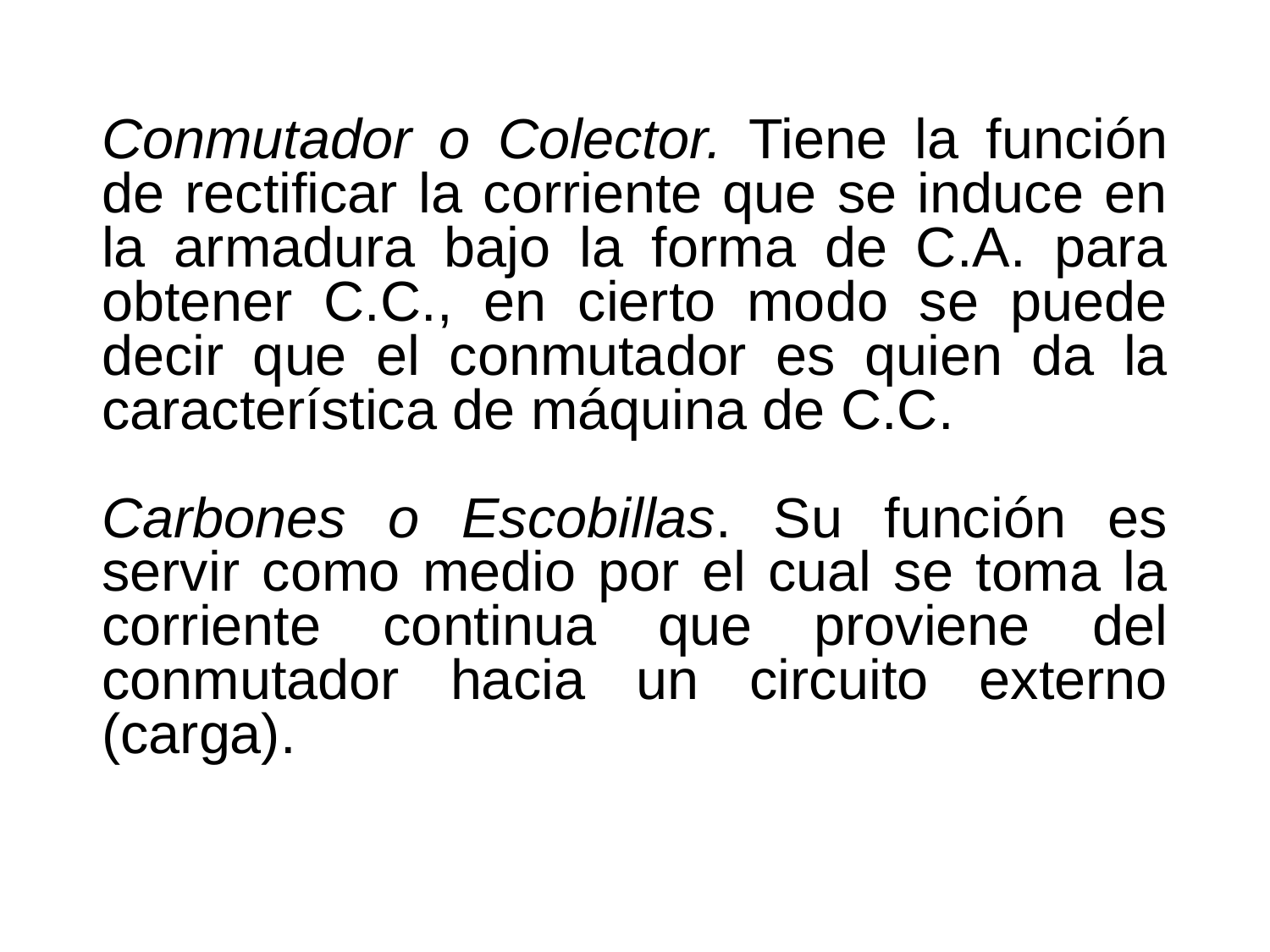

Conmutador o Colector. Tiene la función de rectificar la corriente que se induce en la armadura bajo la forma de C.A. para obtener C.C., en cierto modo se puede decir que el conmutador es quien da la característica de máquina de C.C.

Carbones o Escobillas. Su función es servir como medio por el cual se toma la corriente continua que proviene del conmutador hacia un circuito externo (carga).